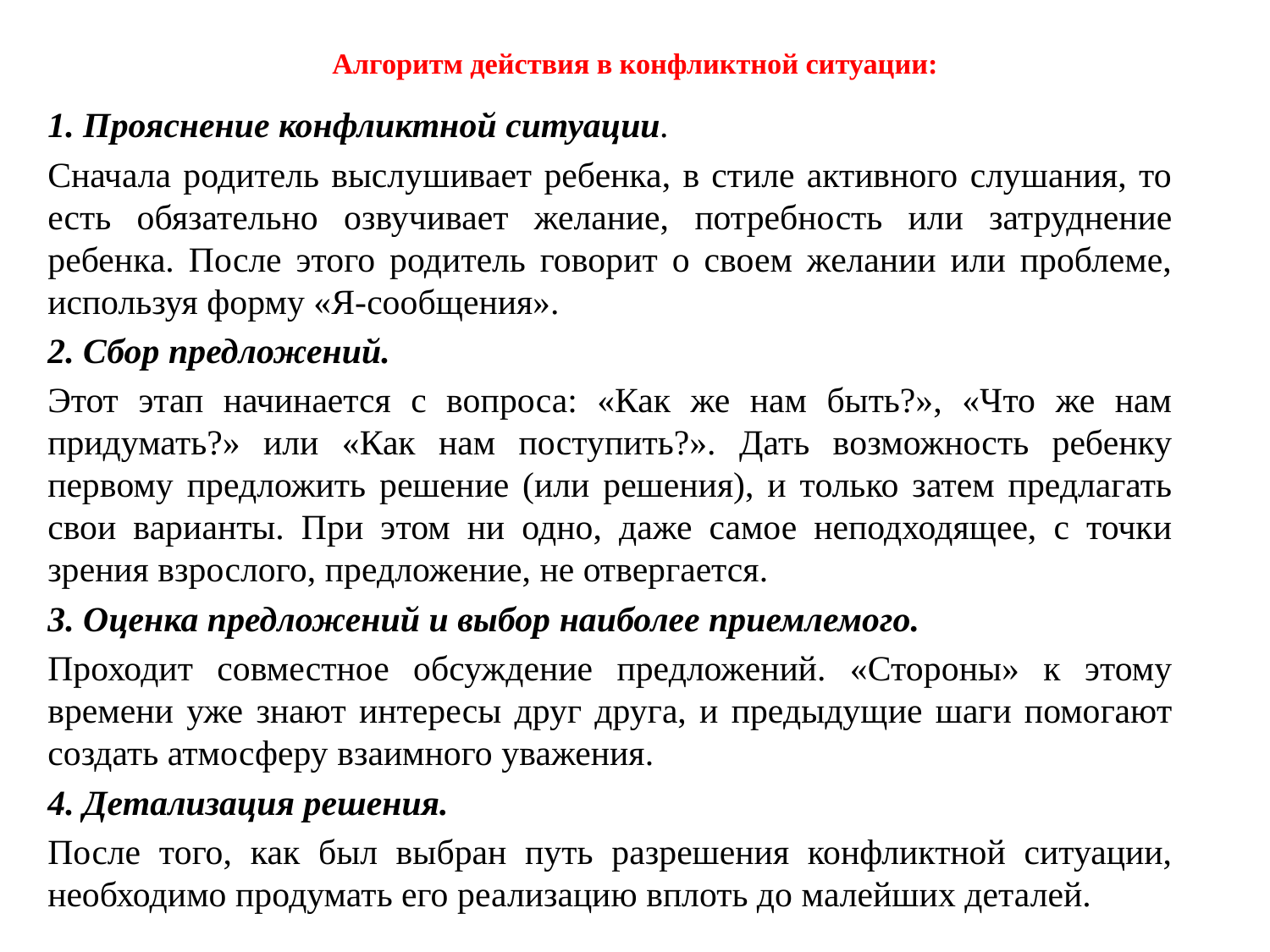

# Алгоритм действия в конфликтной ситуации:
1. Прояснение конфликтной ситуации.
Сначала родитель выслушивает ребенка, в стиле активного слушания, то есть обязательно озвучивает желание, потребность или затруднение ребенка. После этого родитель говорит о своем желании или проблеме, используя форму «Я-сообщения».
2. Сбор предложений.
Этот этап начинается с вопроса: «Как же нам быть?», «Что же нам придумать?» или «Как нам поступить?». Дать возможность ребенку первому предложить решение (или решения), и только затем предлагать свои варианты. При этом ни одно, даже самое неподходящее, с точки зрения взрослого, предложение, не отвергается.
3. Оценка предложений и выбор наиболее приемлемого.
Проходит совместное обсуждение предложений. «Стороны» к этому времени уже знают интересы друг друга, и предыдущие шаги помогают создать атмосферу взаимного уважения.
4. Детализация решения.
После того, как был выбран путь разрешения конфликтной ситуации, необходимо продумать его реализацию вплоть до малейших деталей.